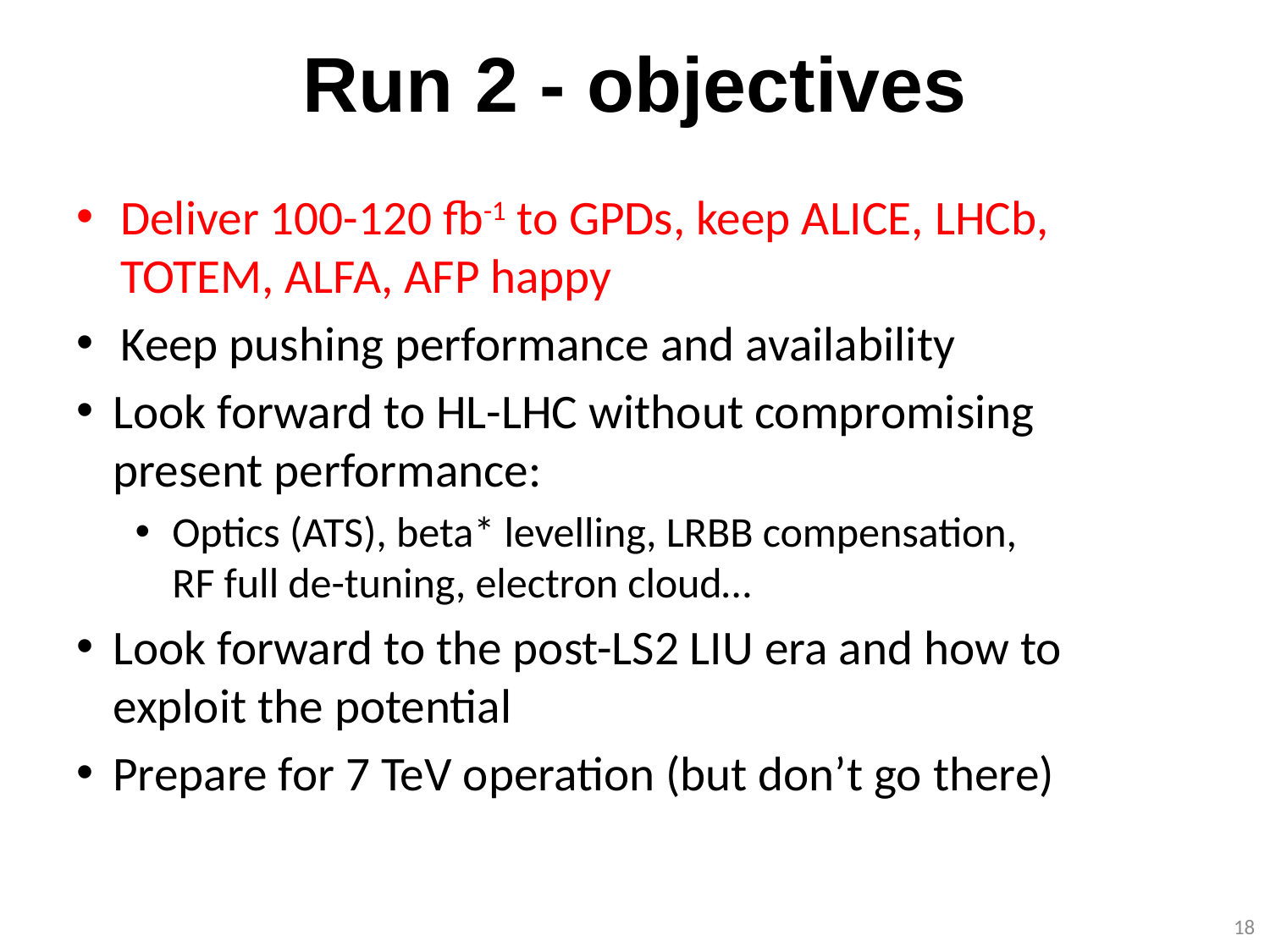

# Run 2 - objectives
Deliver 100-120 fb-1 to GPDs, keep ALICE, LHCb, TOTEM, ALFA, AFP happy
Keep pushing performance and availability
Look forward to HL-LHC without compromising present performance:
Optics (ATS), beta* levelling, LRBB compensation,
RF full de-tuning, electron cloud…
Look forward to the post-LS2 LIU era and how to exploit the potential
Prepare for 7 TeV operation (but don’t go there)
18